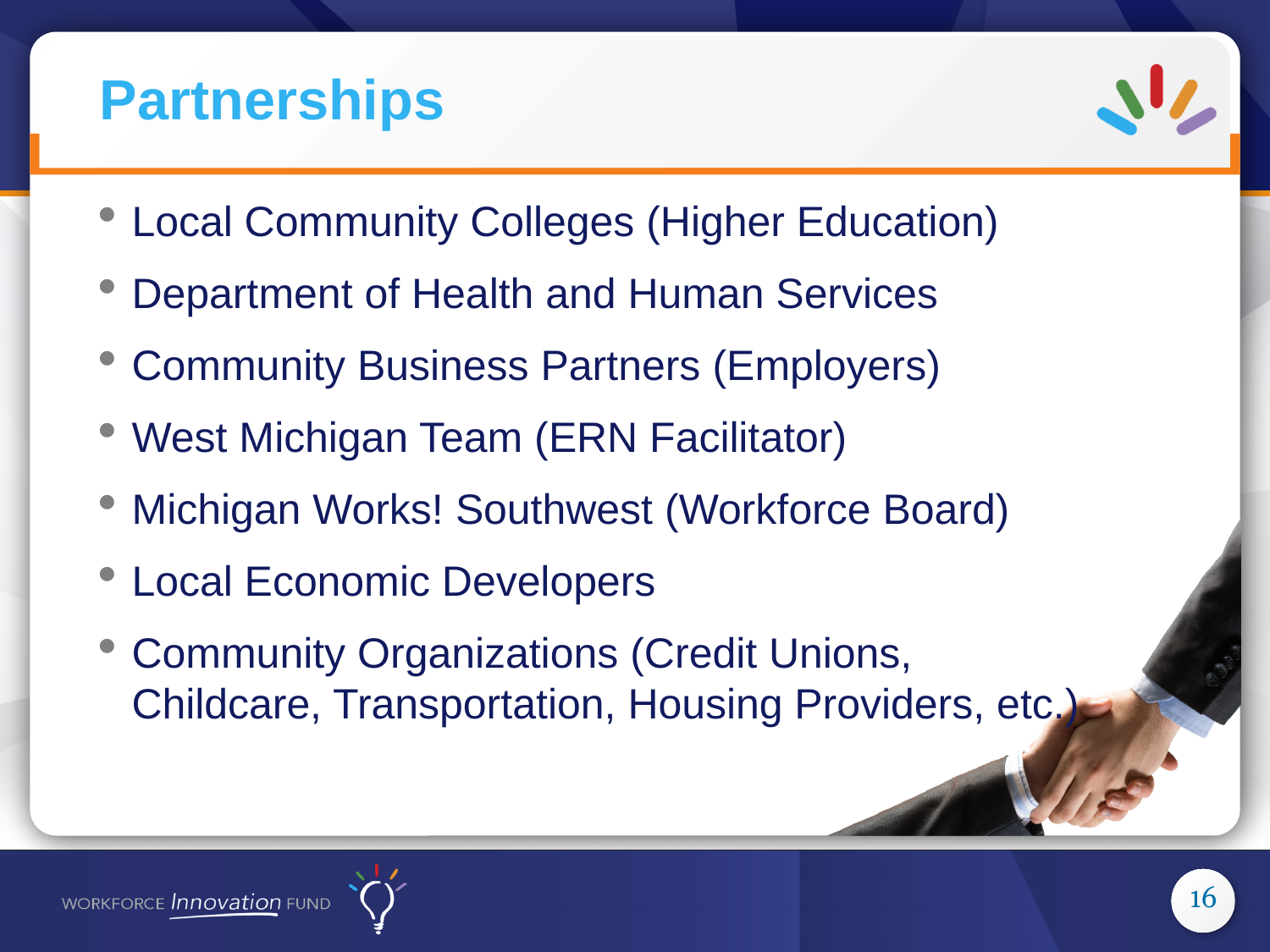

Local Community Colleges (Higher Education)
Department of Health and Human Services
Community Business Partners (Employers)
West Michigan Team (ERN Facilitator)
Michigan Works! Southwest (Workforce Board)
Local Economic Developers
Community Organizations (Credit Unions, Childcare, Transportation, Housing Providers, etc.)